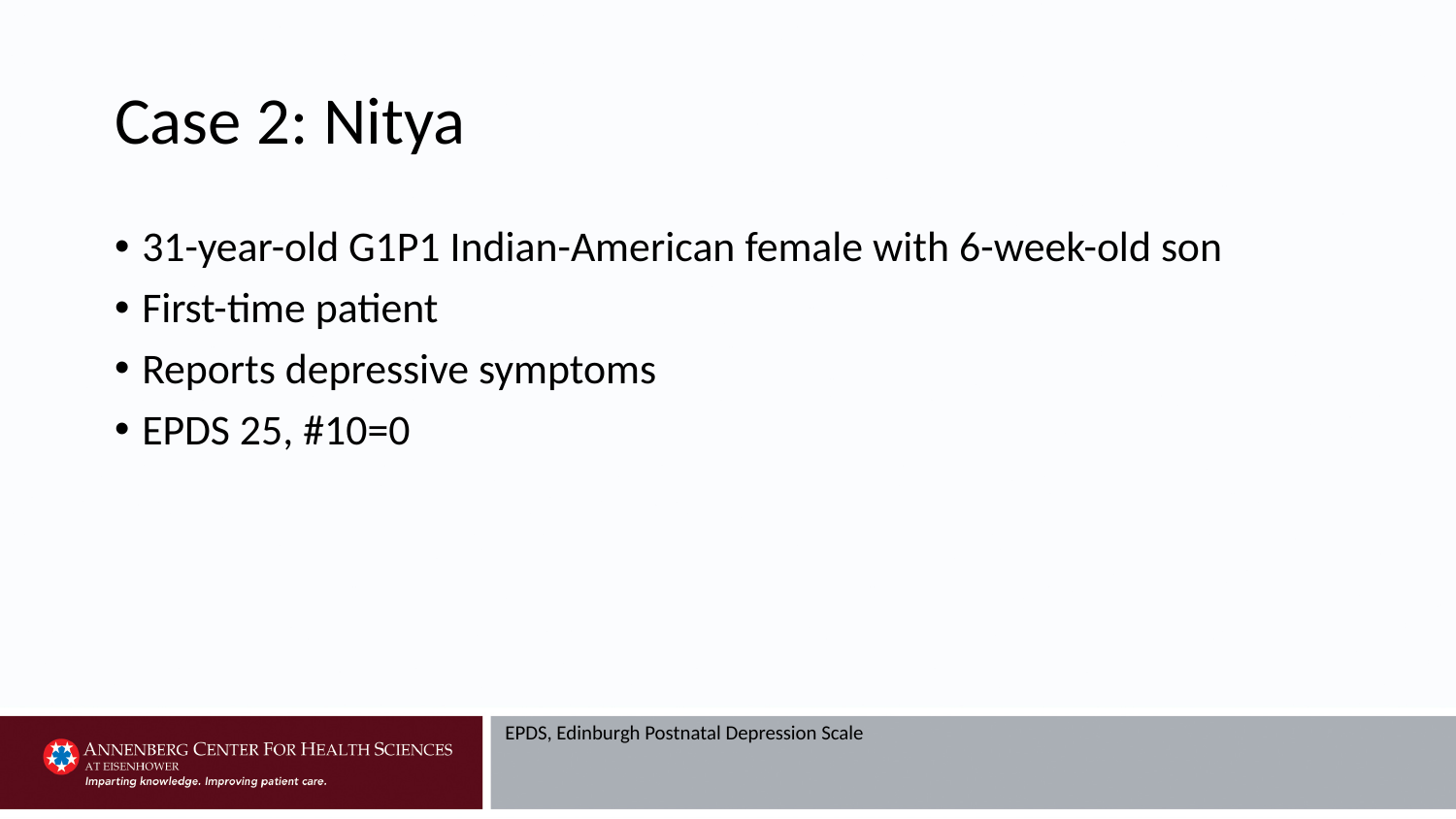

# Case 2: Nitya
31-year-old G1P1 Indian-American female with 6-week-old son
First-time patient
Reports depressive symptoms
EPDS 25, #10=0
EPDS, Edinburgh Postnatal Depression Scale